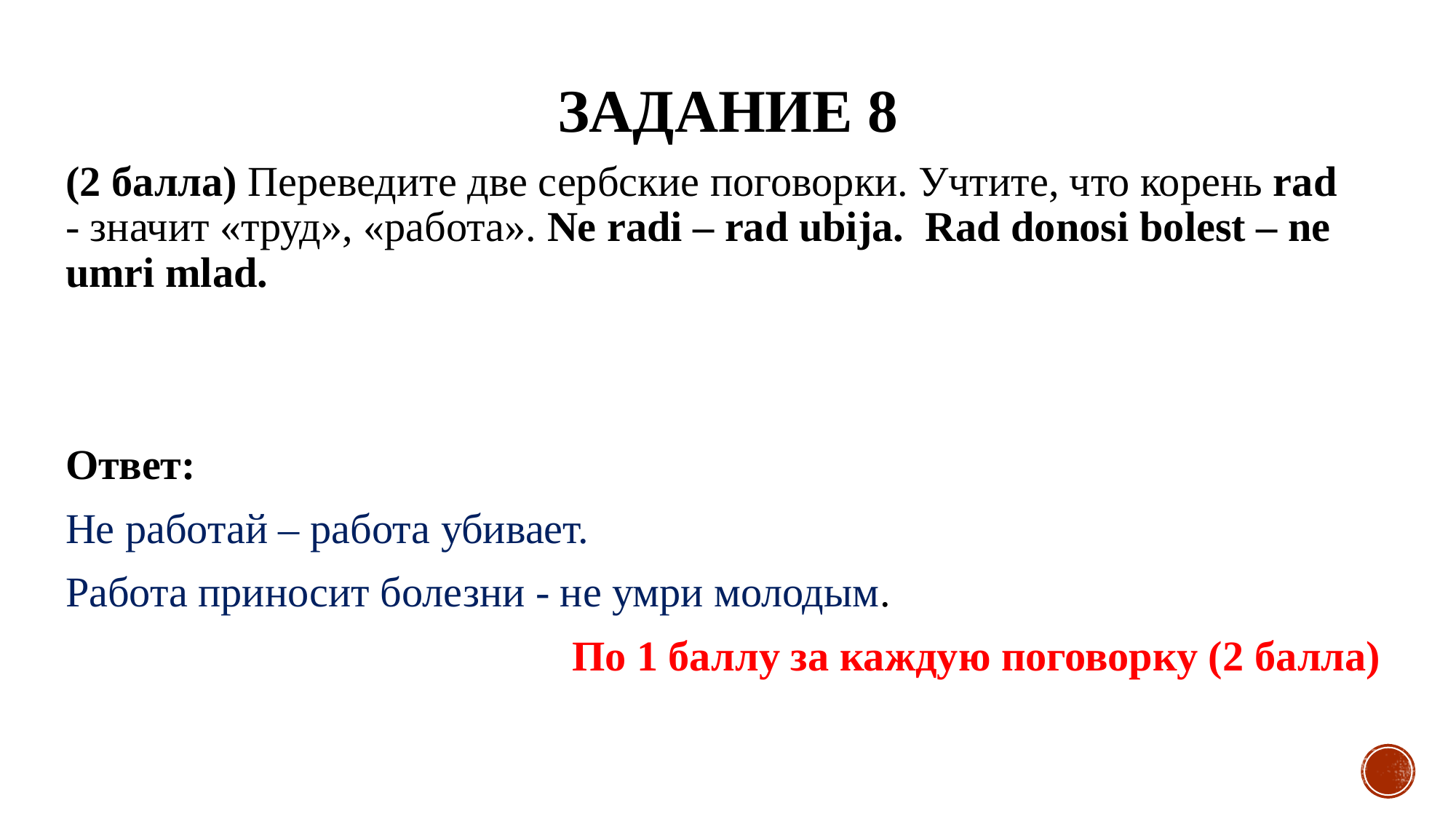

# Задание 8
(2 балла) Переведите две сербские поговорки. Учтите, что корень rad - значит «труд», «работа». Ne radi – rad ubija.  Rad donosi bolest – ne umri mlad.

Ответ:
Не работай – работа убивает.
Работа приносит болезни - не умри молодым.
                                                По 1 баллу за каждую поговорку (2 балла)